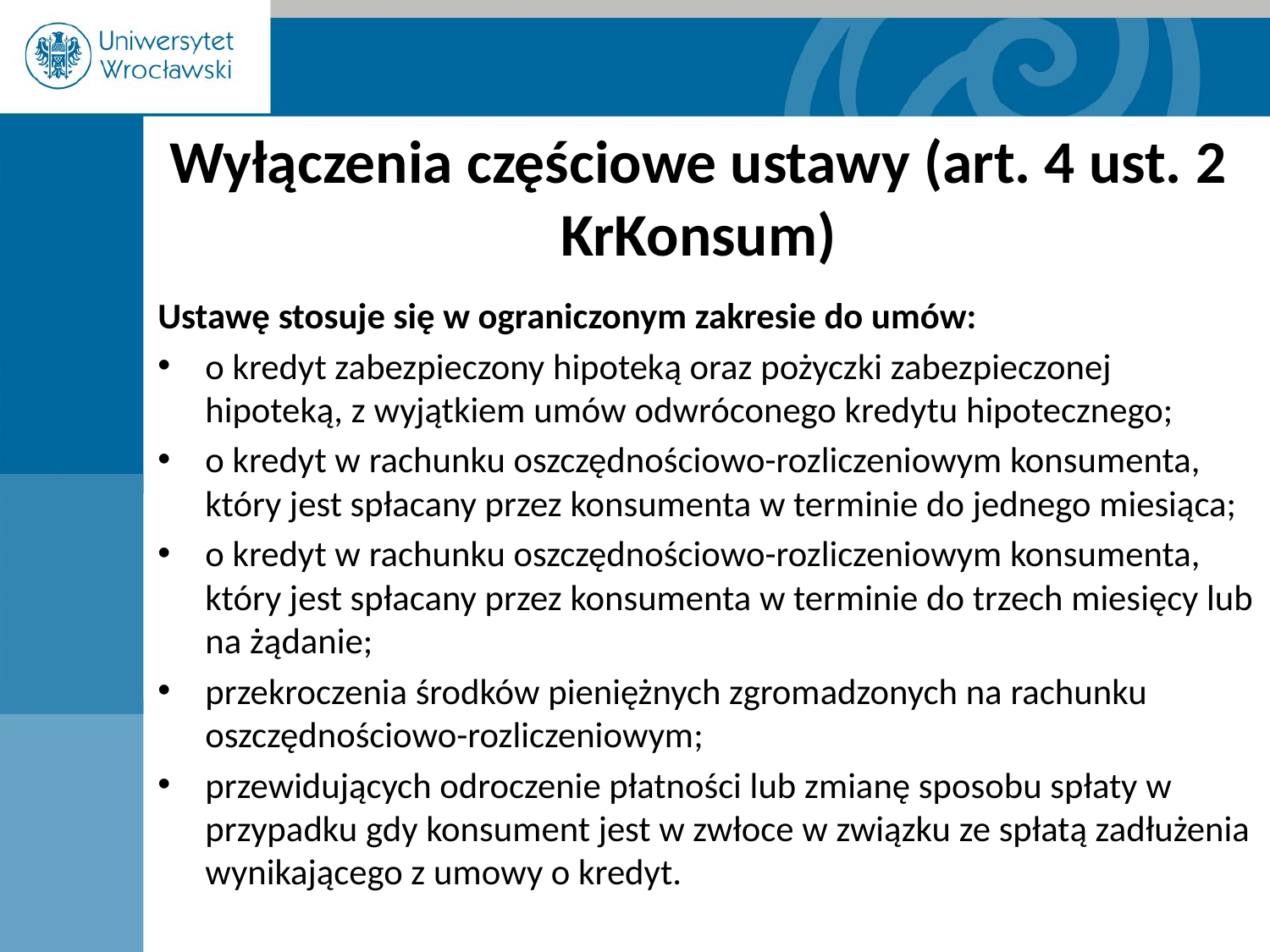

# Wyłączenia częściowe ustawy (art. 4 ust. 2 KrKonsum)
Ustawę stosuje się w ograniczonym zakresie do umów:
o kredyt zabezpieczony hipoteką oraz pożyczki zabezpieczonej hipoteką, z wyjątkiem umów odwróconego kredytu hipotecznego;
o kredyt w rachunku oszczędnościowo-rozliczeniowym konsumenta, który jest spłacany przez konsumenta w terminie do jednego miesiąca;
o kredyt w rachunku oszczędnościowo-rozliczeniowym konsumenta, który jest spłacany przez konsumenta w terminie do trzech miesięcy lub na żądanie;
przekroczenia środków pieniężnych zgromadzonych na rachunku oszczędnościowo-rozliczeniowym;
przewidujących odroczenie płatności lub zmianę sposobu spłaty w przypadku gdy konsument jest w zwłoce w związku ze spłatą zadłużenia wynikającego z umowy o kredyt.